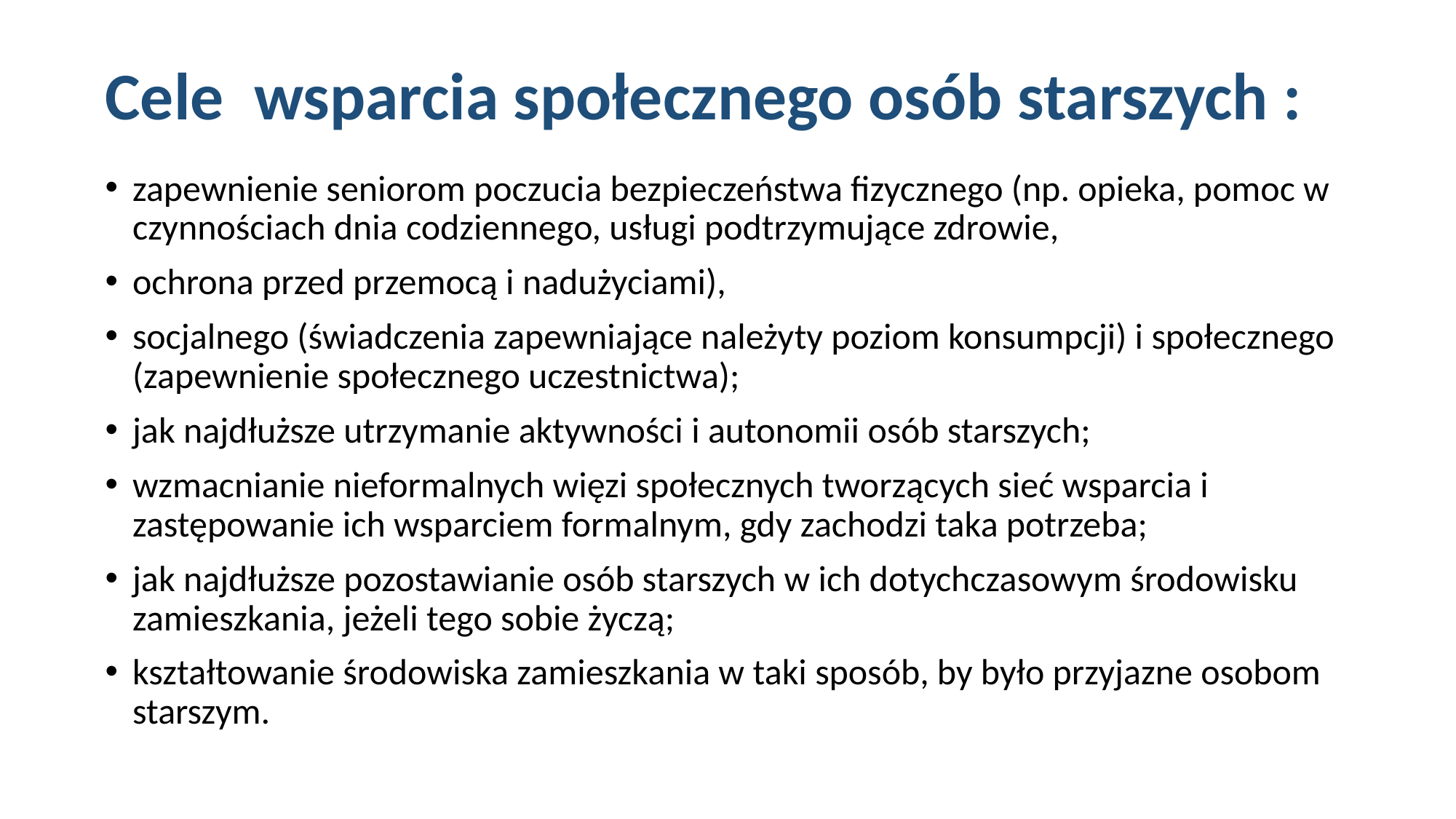

# Cele  wsparcia społecznego osób starszych :
zapewnienie seniorom poczucia bezpieczeństwa fizycznego (np. opieka, pomoc w czynnościach dnia codziennego, usługi podtrzymujące zdrowie,
ochrona przed przemocą i nadużyciami),
socjalnego (świadczenia zapewniające należyty poziom konsumpcji) i społecznego (zapewnienie społecznego uczestnictwa);
jak najdłuższe utrzymanie aktywności i autonomii osób starszych;
wzmacnianie nieformalnych więzi społecznych tworzących sieć wsparcia i zastępowanie ich wsparciem formalnym, gdy zachodzi taka potrzeba;
jak najdłuższe pozostawianie osób starszych w ich dotychczasowym środowisku zamieszkania, jeżeli tego sobie życzą;
kształtowanie środowiska zamieszkania w taki sposób, by było przyjazne osobom starszym.